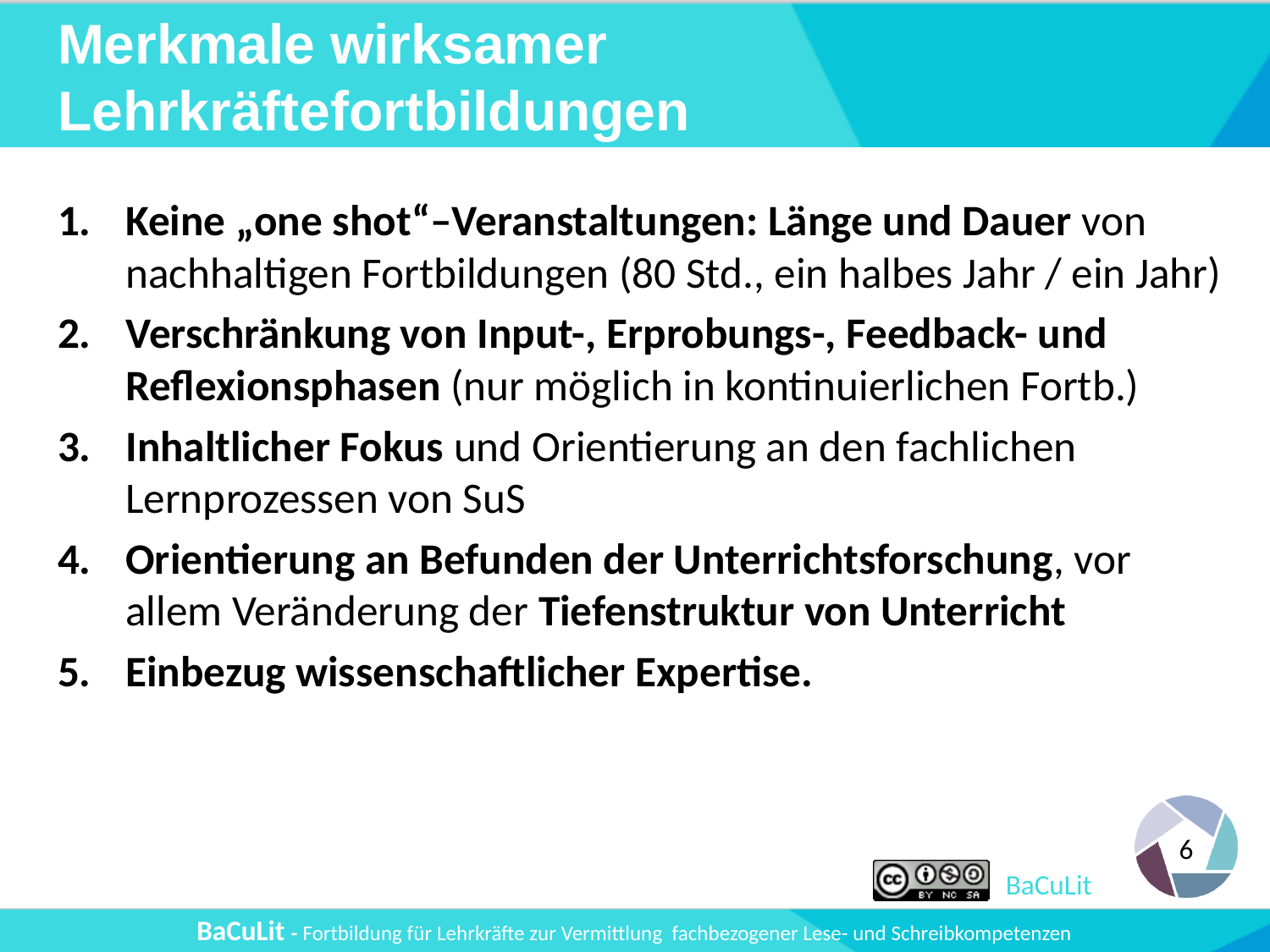

# Merkmale wirksamer Lehrkräftefortbildungen
Keine „one shot“–Veranstaltungen: Länge und Dauer von nachhaltigen Fortbildungen (80 Std., ein halbes Jahr / ein Jahr)
Verschränkung von Input-, Erprobungs-, Feedback- und Reflexionsphasen (nur möglich in kontinuierlichen Fortb.)
Inhaltlicher Fokus und Orientierung an den fachlichen Lernprozessen von SuS
Orientierung an Befunden der Unterrichtsforschung, vor allem Veränderung der Tiefenstruktur von Unterricht
Einbezug wissenschaftlicher Expertise.